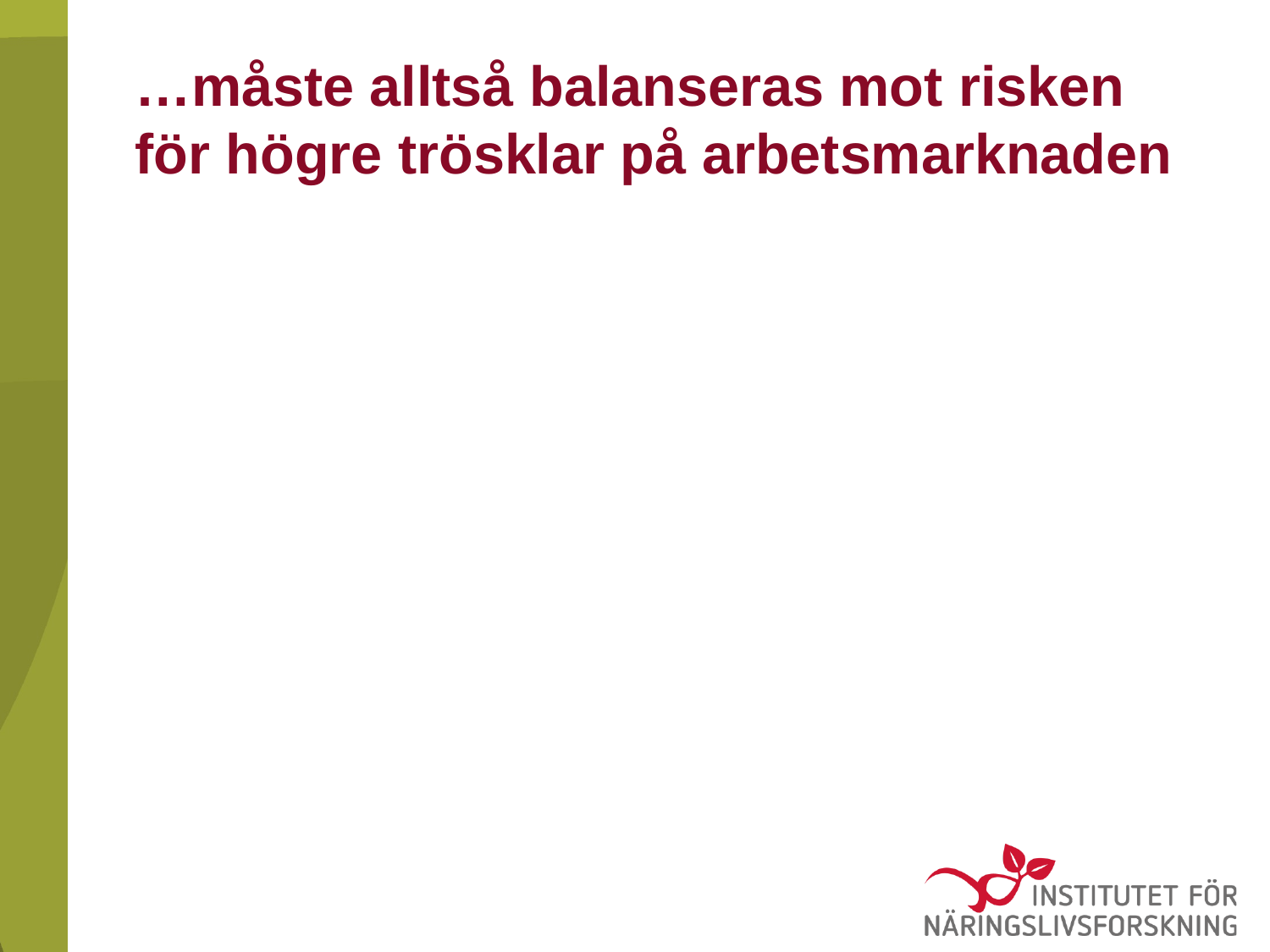

# …måste alltså balanseras mot risken för högre trösklar på arbetsmarknaden